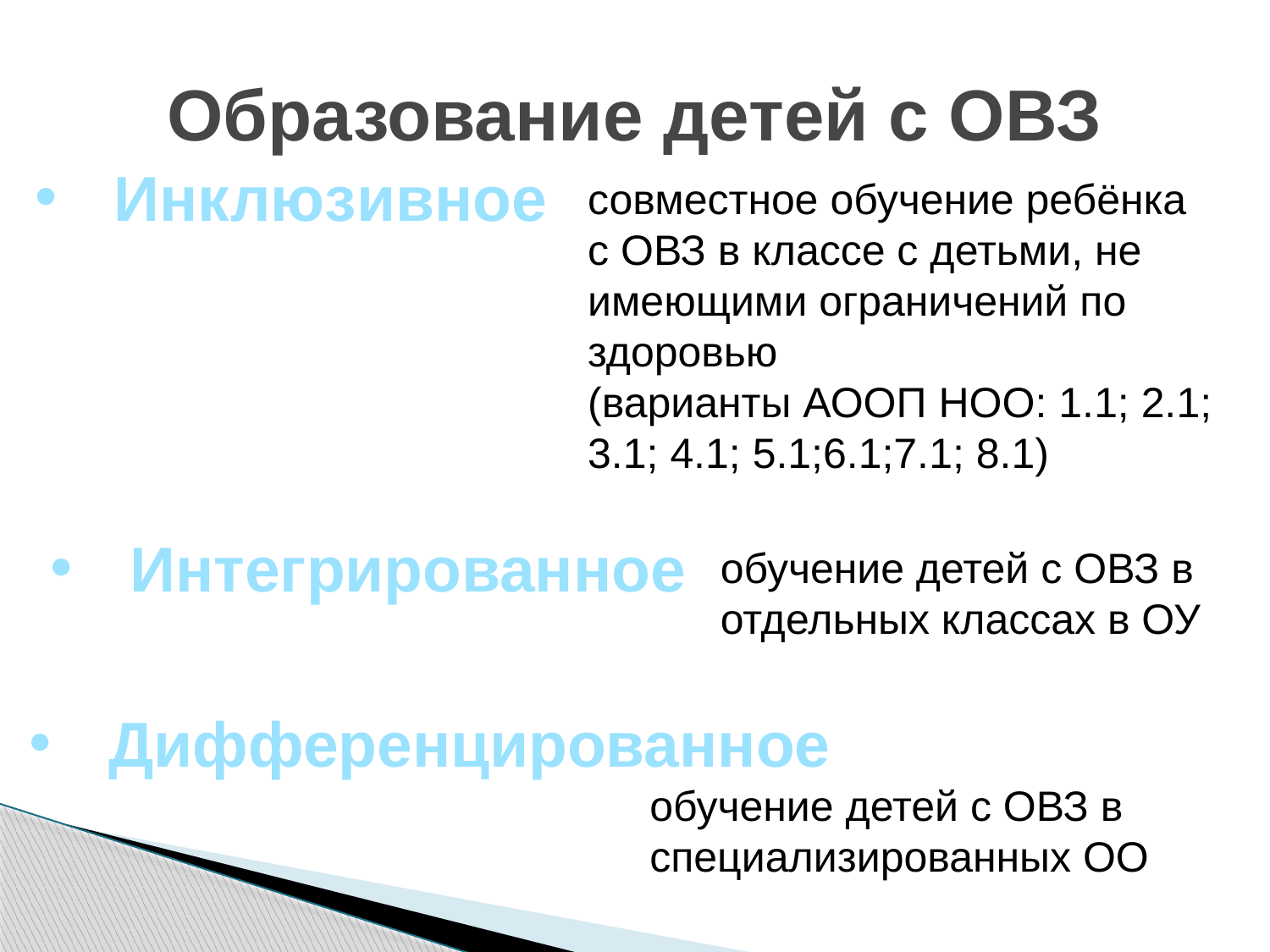

# Образование детей с ОВЗ
Инклюзивное
совместное обучение ребёнка  с ОВЗ в классе с детьми, не имеющими ограничений по здоровью
(варианты АООП НОО: 1.1; 2.1; 3.1; 4.1; 5.1;6.1;7.1; 8.1)

Интегрированное
обучение детей с ОВЗ в отдельных классах в ОУ
Дифференцированное
обучение детей с ОВЗ в специализированных ОО